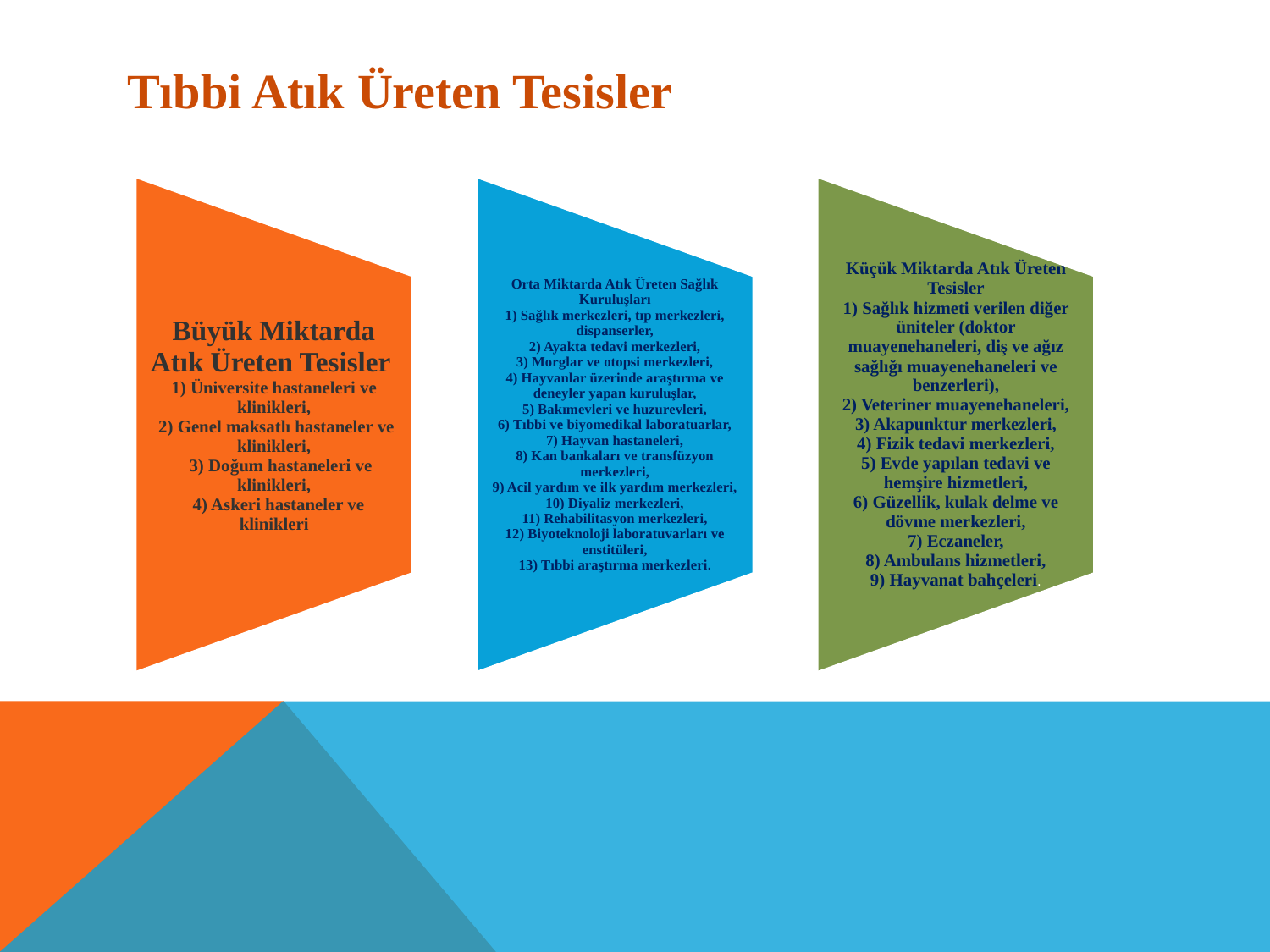

# Tıbbi Atık Üreten Tesisler
Büyük Miktarda Atık Üreten Tesisler
1) Üniversite hastaneleri ve klinikleri,
 2) Genel maksatlı hastaneler ve klinikleri,
   3) Doğum hastaneleri ve klinikleri,
  4) Askeri hastaneler ve klinikleri
Orta Miktarda Atık Üreten Sağlık Kuruluşları
1) Sağlık merkezleri, tıp merkezleri, dispanserler,
2) Ayakta tedavi merkezleri,
3) Morglar ve otopsi merkezleri,
4) Hayvanlar üzerinde araştırma ve deneyler yapan kuruluşlar,
5) Bakımevleri ve huzurevleri,
6) Tıbbi ve biyomedikal laboratuarlar,
7) Hayvan hastaneleri,
8) Kan bankaları ve transfüzyon merkezleri,
9) Acil yardım ve ilk yardım merkezleri,
10) Diyaliz merkezleri,
11) Rehabilitasyon merkezleri,
12) Biyoteknoloji laboratuvarları ve enstitüleri,
13) Tıbbi araştırma merkezleri.
Küçük Miktarda Atık Üreten Tesisler
1) Sağlık hizmeti verilen diğer üniteler (doktor muayenehaneleri, diş ve ağız sağlığı muayenehaneleri ve benzerleri),
2) Veteriner muayenehaneleri,
3) Akapunktur merkezleri,
4) Fizik tedavi merkezleri,
5) Evde yapılan tedavi ve hemşire hizmetleri,
6) Güzellik, kulak delme ve dövme merkezleri,
7) Eczaneler,
8) Ambulans hizmetleri,
9) Hayvanat bahçeleri.